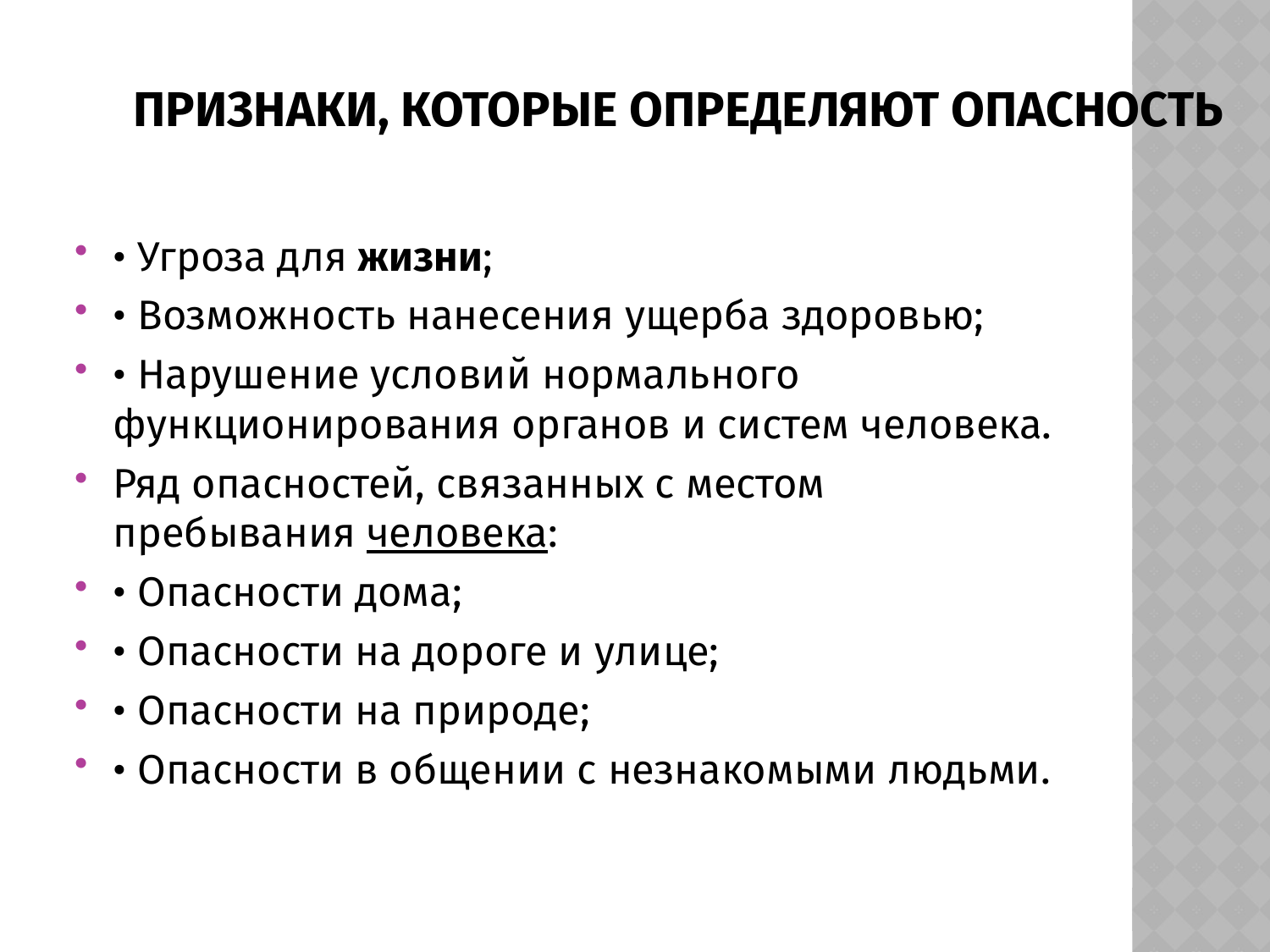

# Признаки, которые определяют опасность
• Угроза для жизни;
• Возможность нанесения ущерба здоровью;
• Нарушение условий нормального функционирования органов и систем человека.
Ряд опасностей, связанных с местом пребывания человека:
• Опасности дома;
• Опасности на дороге и улице;
• Опасности на природе;
• Опасности в общении с незнакомыми людьми.